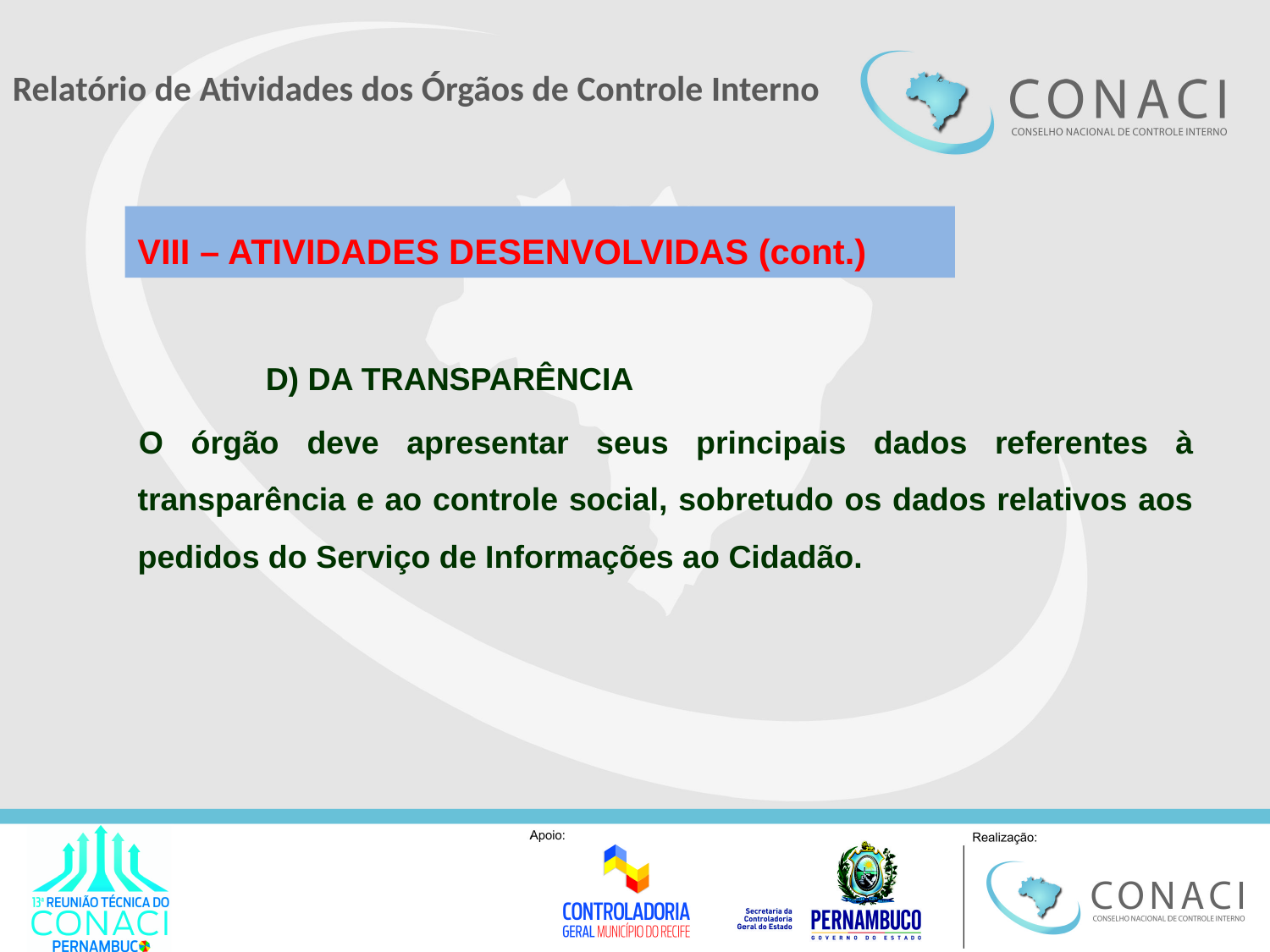

#
Relatório de Atividades dos Órgãos de Controle Interno

	D) DA TRANSPARÊNCIA
O órgão deve apresentar seus principais dados referentes à transparência e ao controle social, sobretudo os dados relativos aos pedidos do Serviço de Informações ao Cidadão.

VIII – ATIVIDADES DESENVOLVIDAS (cont.)